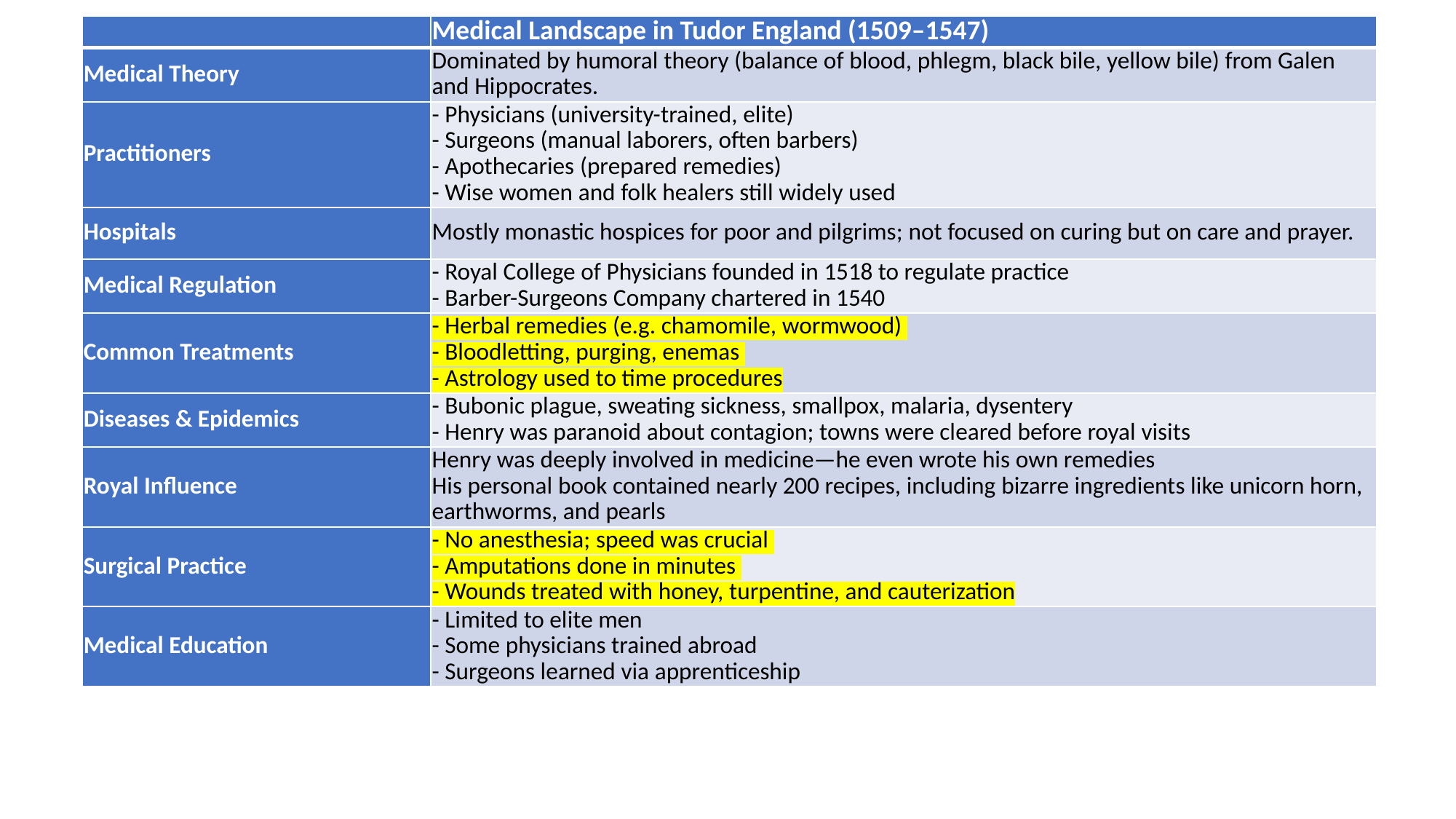

|  | Medical Landscape in Tudor England (1509–1547) |
| --- | --- |
| Medical Theory | Dominated by humoral theory (balance of blood, phlegm, black bile, yellow bile) from Galen and Hippocrates. |
| Practitioners | - Physicians (university-trained, elite) - Surgeons (manual laborers, often barbers) - Apothecaries (prepared remedies) - Wise women and folk healers still widely used |
| Hospitals | Mostly monastic hospices for poor and pilgrims; not focused on curing but on care and prayer. |
| Medical Regulation | - Royal College of Physicians founded in 1518 to regulate practice - Barber-Surgeons Company chartered in 1540 |
| Common Treatments | - Herbal remedies (e.g. chamomile, wormwood) - Bloodletting, purging, enemas - Astrology used to time procedures |
| Diseases & Epidemics | - Bubonic plague, sweating sickness, smallpox, malaria, dysentery - Henry was paranoid about contagion; towns were cleared before royal visits |
| Royal Influence | Henry was deeply involved in medicine—he even wrote his own remedies His personal book contained nearly 200 recipes, including bizarre ingredients like unicorn horn, earthworms, and pearls |
| Surgical Practice | - No anesthesia; speed was crucial - Amputations done in minutes - Wounds treated with honey, turpentine, and cauterization |
| Medical Education | - Limited to elite men - Some physicians trained abroad - Surgeons learned via apprenticeship |